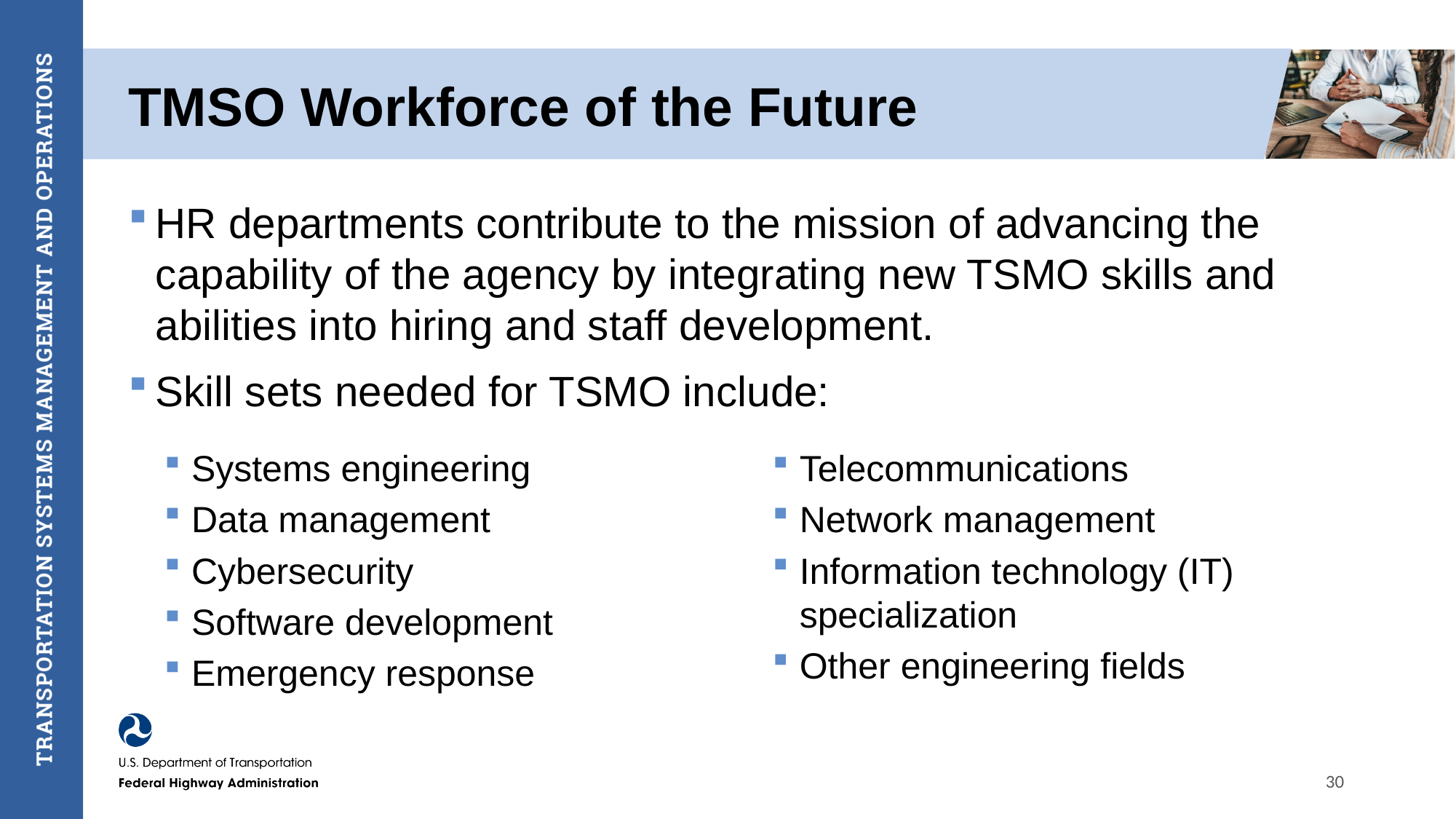

# TMSO Workforce of the Future
HR departments contribute to the mission of advancing the capability of the agency by integrating new TSMO skills and abilities into hiring and staff development.
Skill sets needed for TSMO include:
Systems engineering
Data management
Cybersecurity
Software development
Emergency response
Telecommunications
Network management
Information technology (IT) specialization
Other engineering fields
30